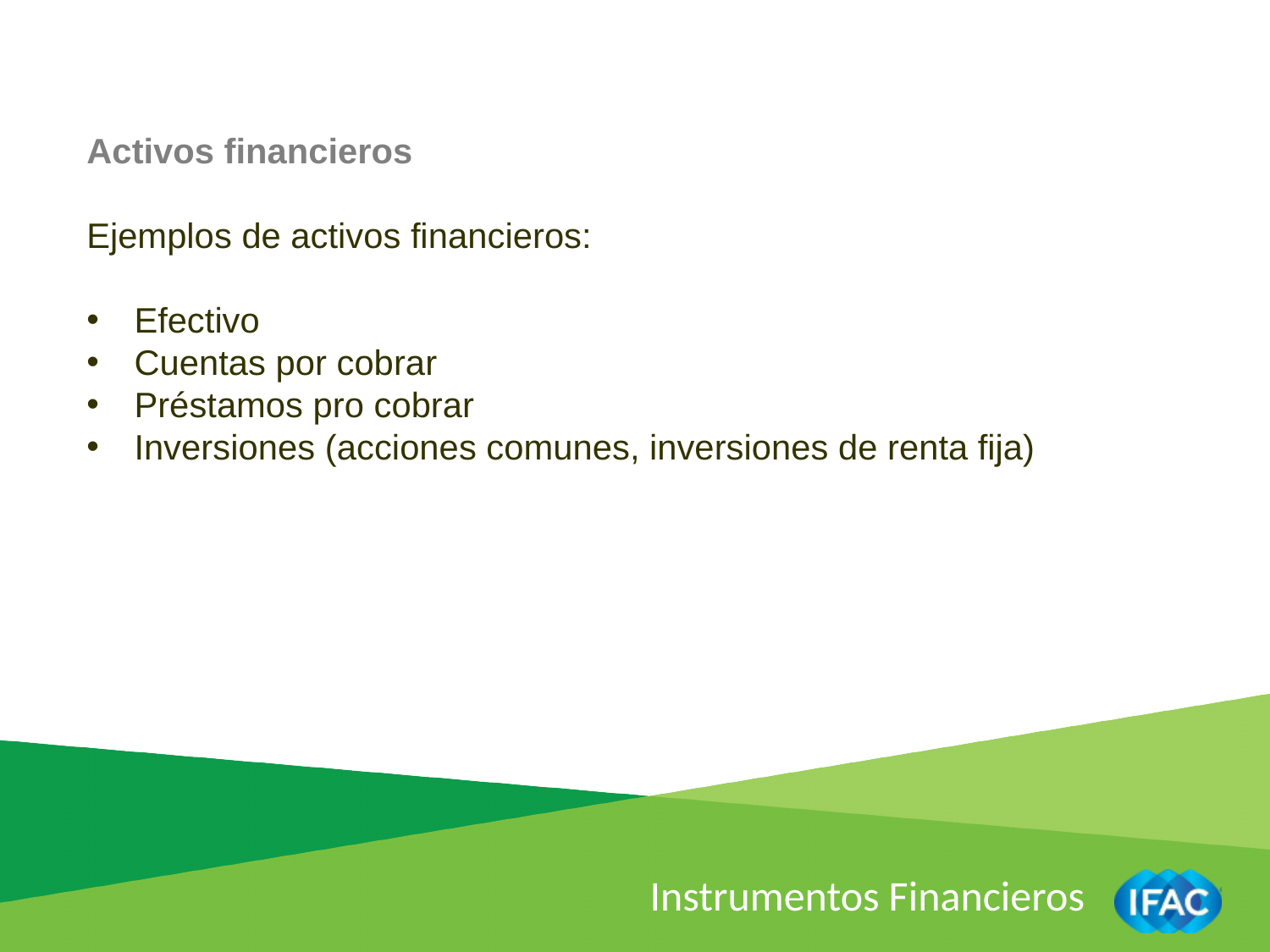

Activos financieros

Ejemplos de activos financieros:

Efectivo
Cuentas por cobrar
Préstamos pro cobrar
Inversiones (acciones comunes, inversiones de renta fija)

Instrumentos Financieros